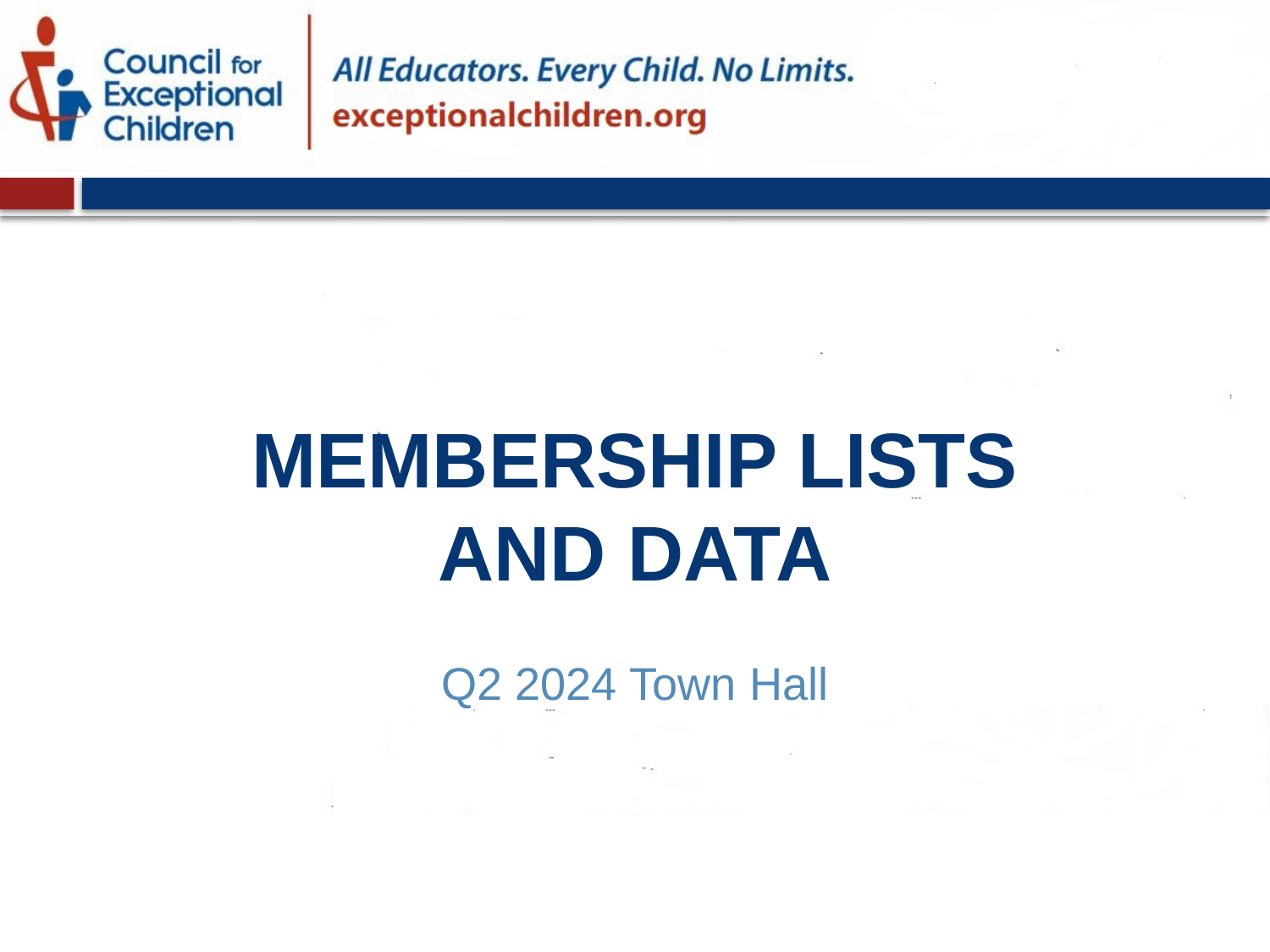

# Membership lists and data
Q2 2024 Town Hall